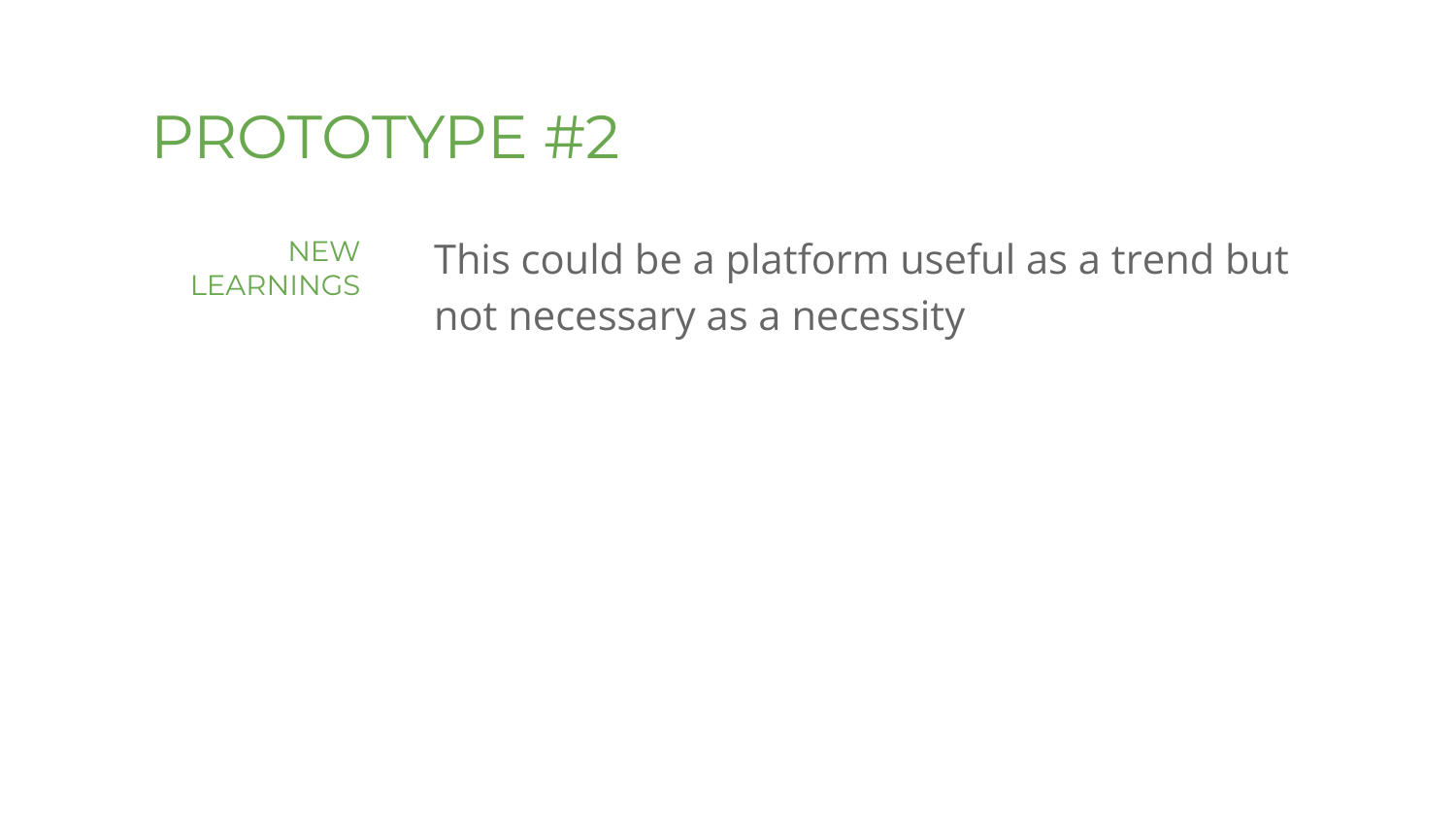

PROTOTYPE #2
This could be a platform useful as a trend but not necessary as a necessity
NEW LEARNINGS